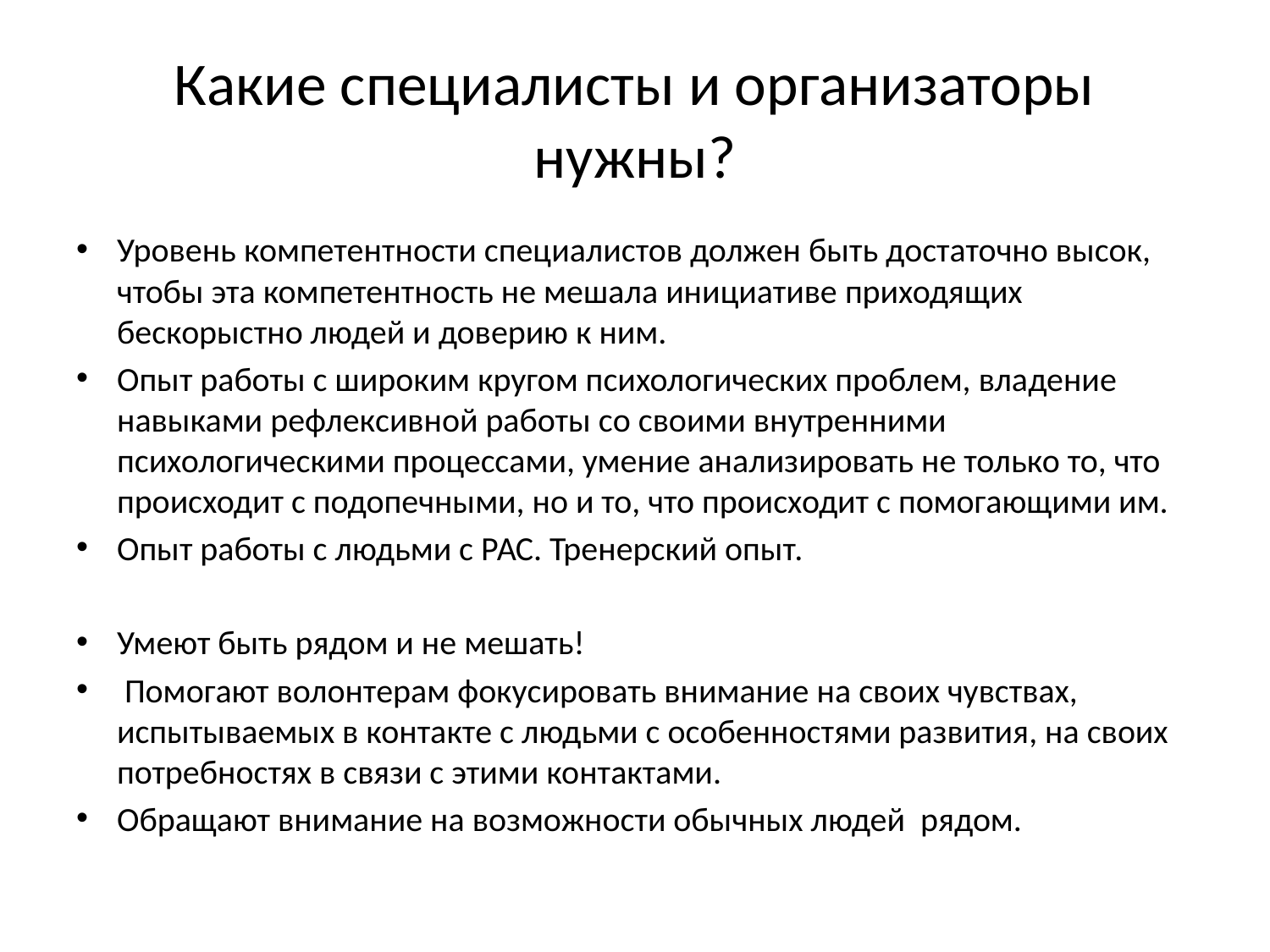

# Какие специалисты и организаторы нужны?
Уровень компетентности специалистов должен быть достаточно высок, чтобы эта компетентность не мешала инициативе приходящих бескорыстно людей и доверию к ним.
Опыт работы с широким кругом психологических проблем, владение навыками рефлексивной работы со своими внутренними психологическими процессами, умение анализировать не только то, что происходит с подопечными, но и то, что происходит с помогающими им.
Опыт работы с людьми с РАС. Тренерский опыт.

Умеют быть рядом и не мешать!
 Помогают волонтерам фокусировать внимание на своих чувствах, испытываемых в контакте с людьми с особенностями развития, на своих потребностях в связи с этими контактами.
Обращают внимание на возможности обычных людей  рядом.